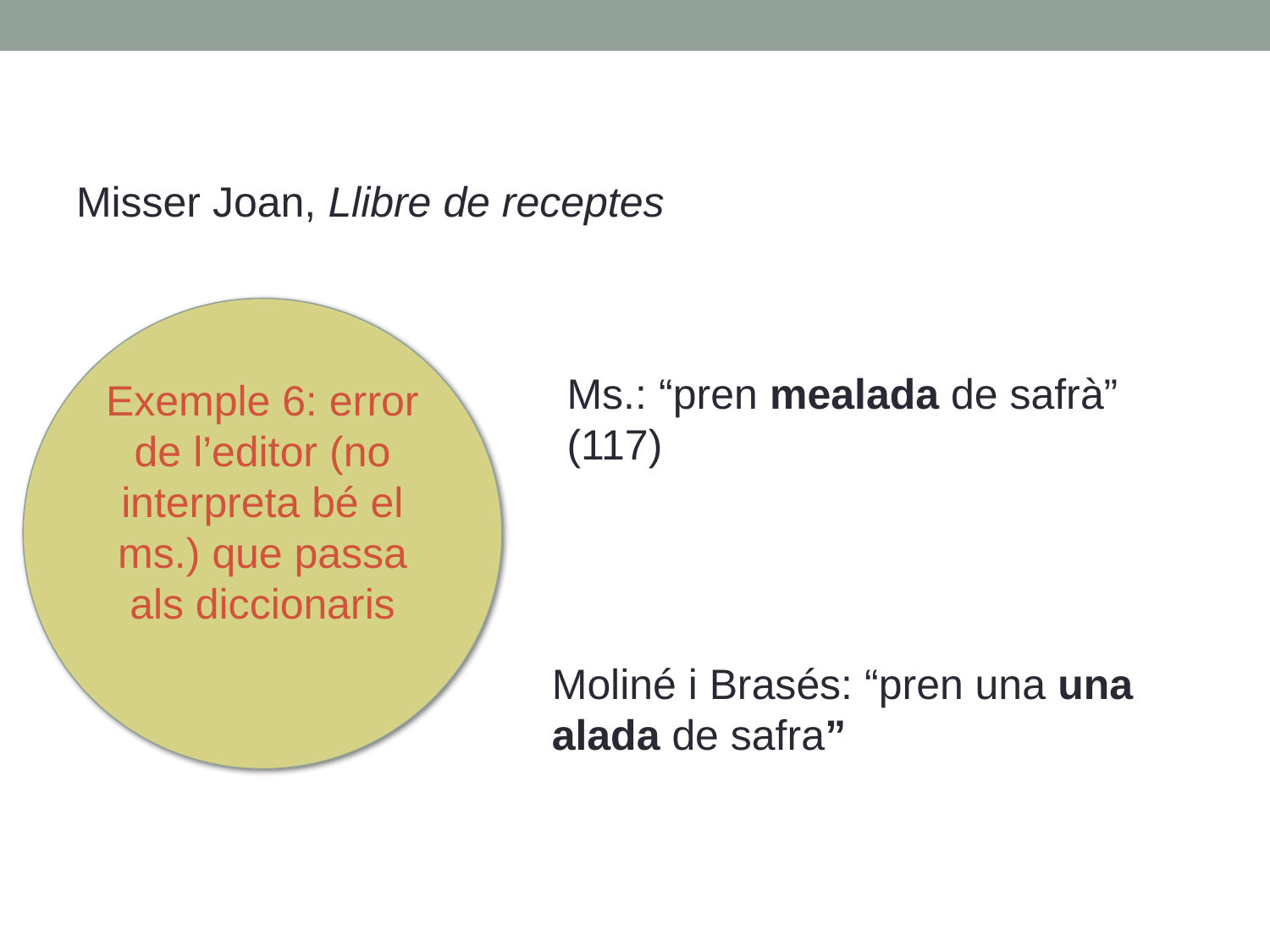

Misser Joan, Llibre de receptes
Exemple 6: error de l’editor (no interpreta bé el ms.) que passa als diccionaris
Ms.: “pren mealada de safrà” (117)
Moliné i Brasés: “pren una una alada de safra”